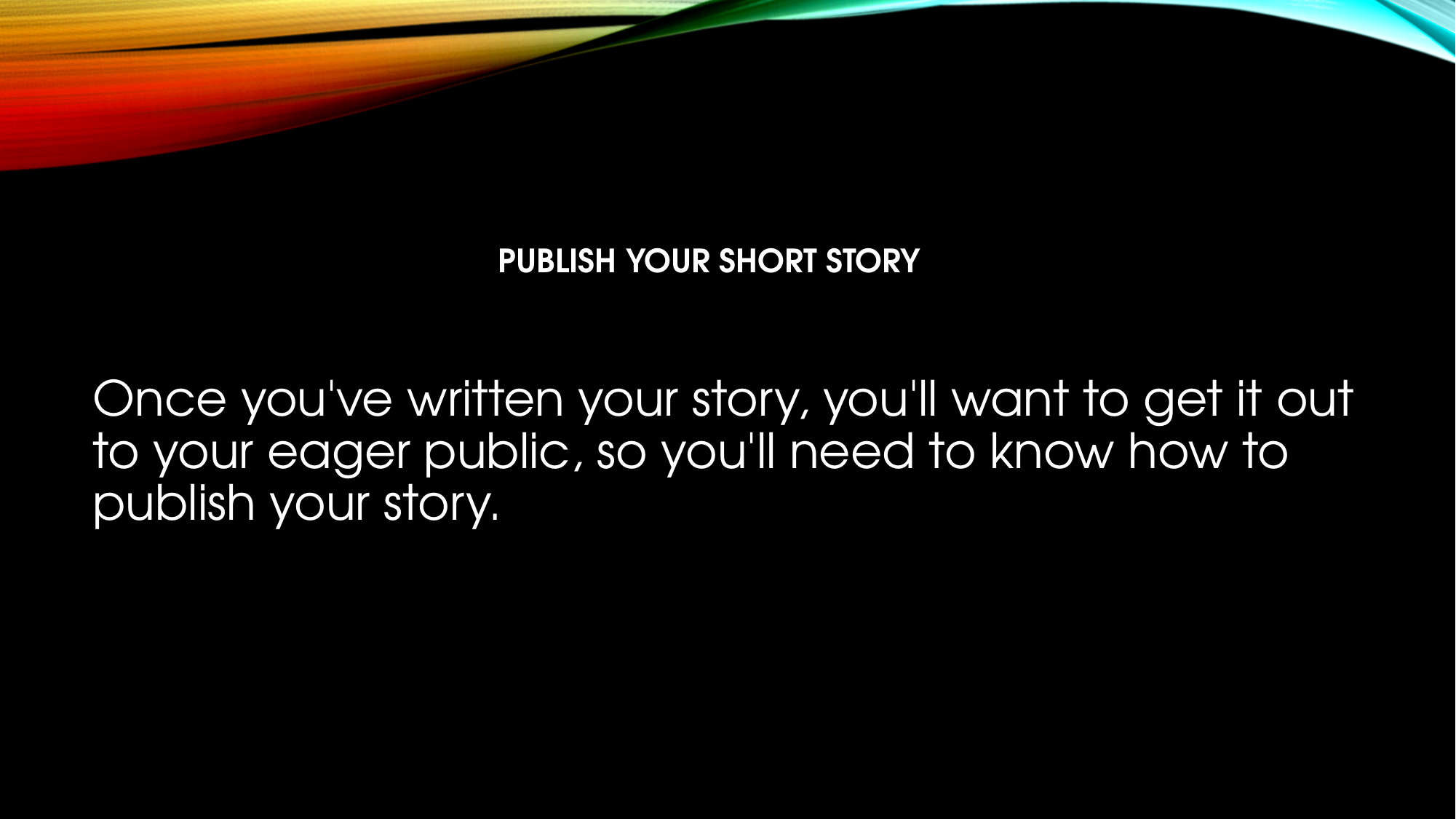

# Publish Your Short Story

Once you've written your story, you'll want to get it out to your eager public, so you'll need to know how to publish your story.